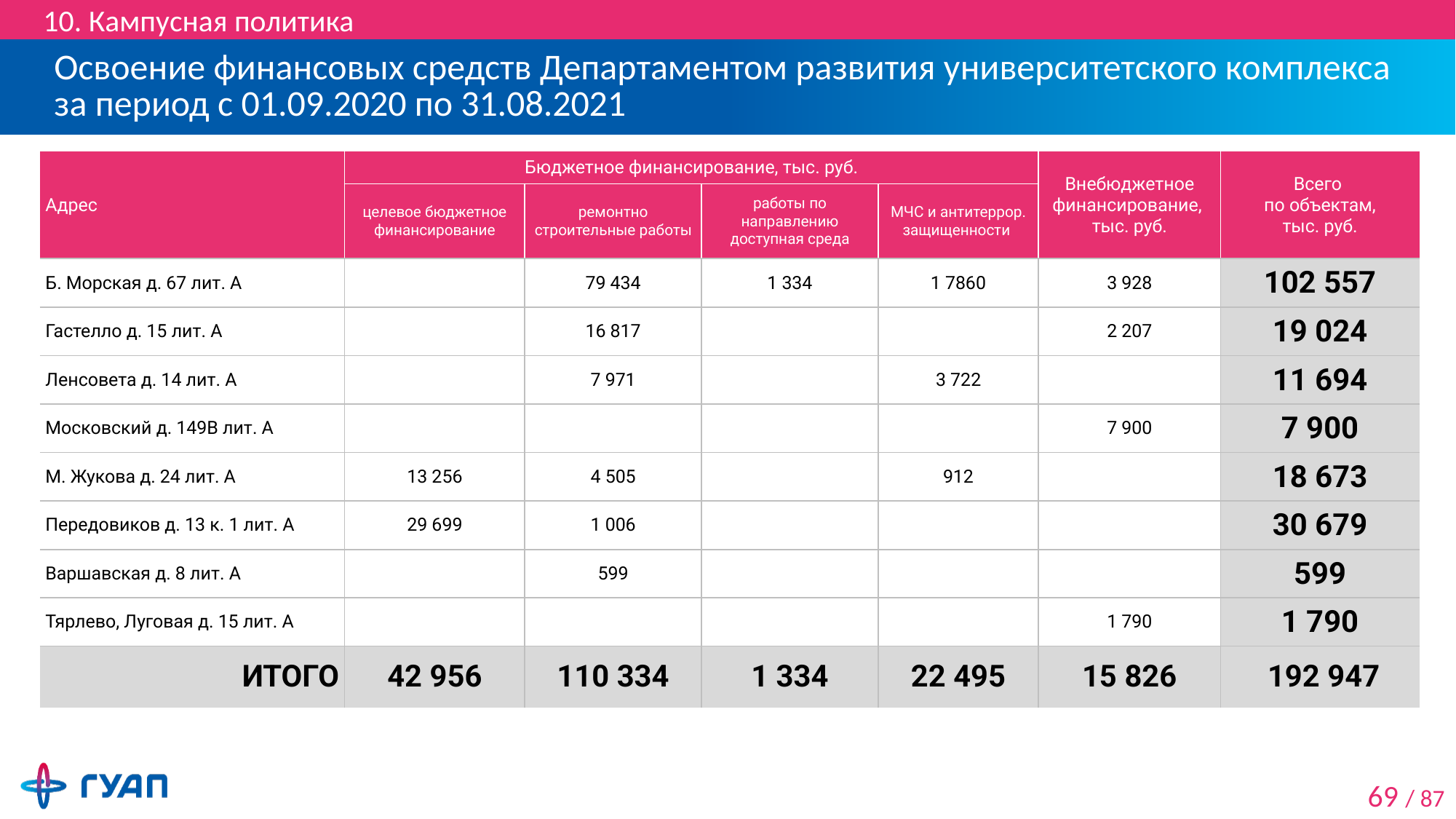

10. Кампусная политика
# Освоение финансовых средств Департаментом развития университетского комплекса за период с 01.09.2020 по 31.08.2021
| Адрес | Бюджетное финансирование, тыс. руб. |  |  |  | Внебюджетное финансирование, тыс. руб. | Всего по объектам, тыс. руб. |
| --- | --- | --- | --- | --- | --- | --- |
|  | целевое бюджетное финансирование | ремонтно строительные работы | работы по направлению доступная среда | МЧС и антитеррор. защищенности |  |  |
| Б. Морская д. 67 лит. А |  | 79 434 | 1 334 | 1 7860 | 3 928 | 102 557 |
| Гастелло д. 15 лит. А |  | 16 817 |  |  | 2 207 | 19 024 |
| Ленсовета д. 14 лит. А |  | 7 971 |  | 3 722 |  | 11 694 |
| Московский д. 149В лит. А |  |  |  |  | 7 900 | 7 900 |
| М. Жукова д. 24 лит. А | 13 256 | 4 505 |  | 912 |  | 18 673 |
| Передовиков д. 13 к. 1 лит. А | 29 699 | 1 006 |  |  |  | 30 679 |
| Варшавская д. 8 лит. А |  | 599 |  |  |  | 599 |
| Тярлево, Луговая д. 15 лит. А |  |  |  |  | 1 790 | 1 790 |
| ИТОГО | 42 956 | 110 334 | 1 334 | 22 495 | 15 826 | 192 947 |